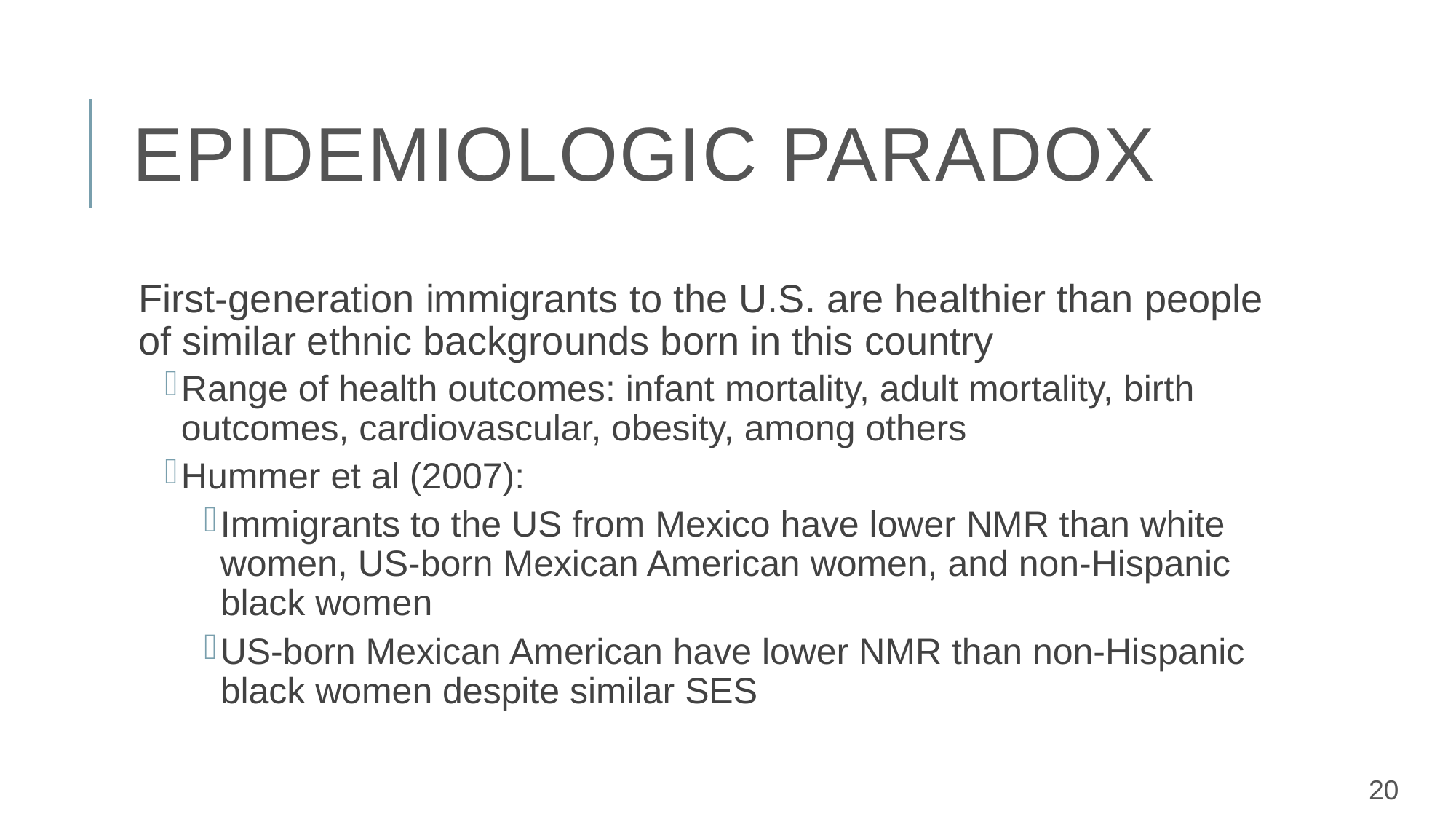

# Epidemiologic paradox
First-generation immigrants to the U.S. are healthier than people of similar ethnic backgrounds born in this country
Range of health outcomes: infant mortality, adult mortality, birth outcomes, cardiovascular, obesity, among others
Hummer et al (2007):
Immigrants to the US from Mexico have lower NMR than white women, US-born Mexican American women, and non-Hispanic black women
US-born Mexican American have lower NMR than non-Hispanic black women despite similar SES

20